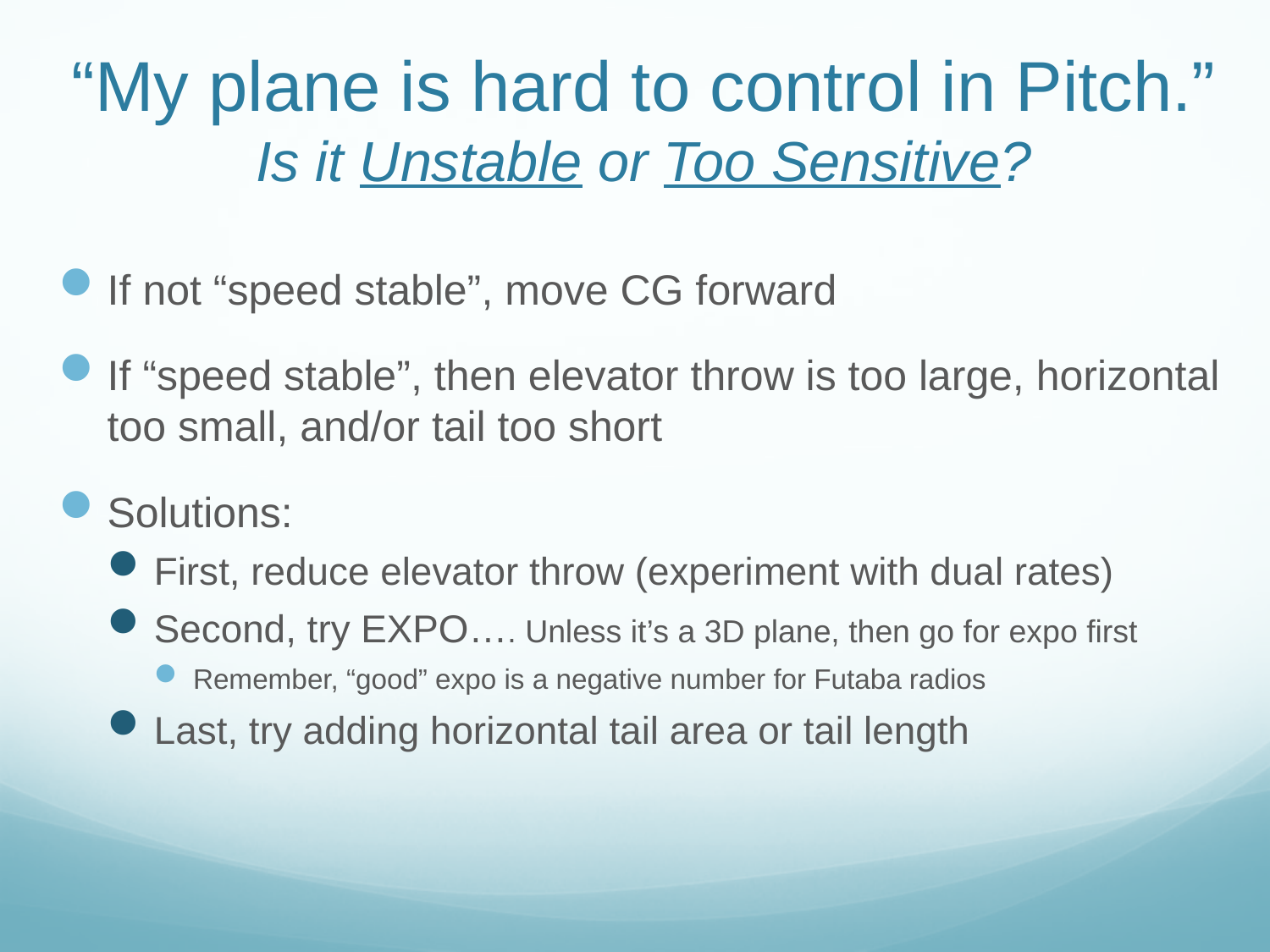

# “My plane is hard to control in Pitch.” Is it Unstable or Too Sensitive?
If not “speed stable”, move CG forward
If “speed stable”, then elevator throw is too large, horizontal too small, and/or tail too short
Solutions:
First, reduce elevator throw (experiment with dual rates)
Second, try EXPO…. Unless it’s a 3D plane, then go for expo first
Remember, “good” expo is a negative number for Futaba radios
Last, try adding horizontal tail area or tail length